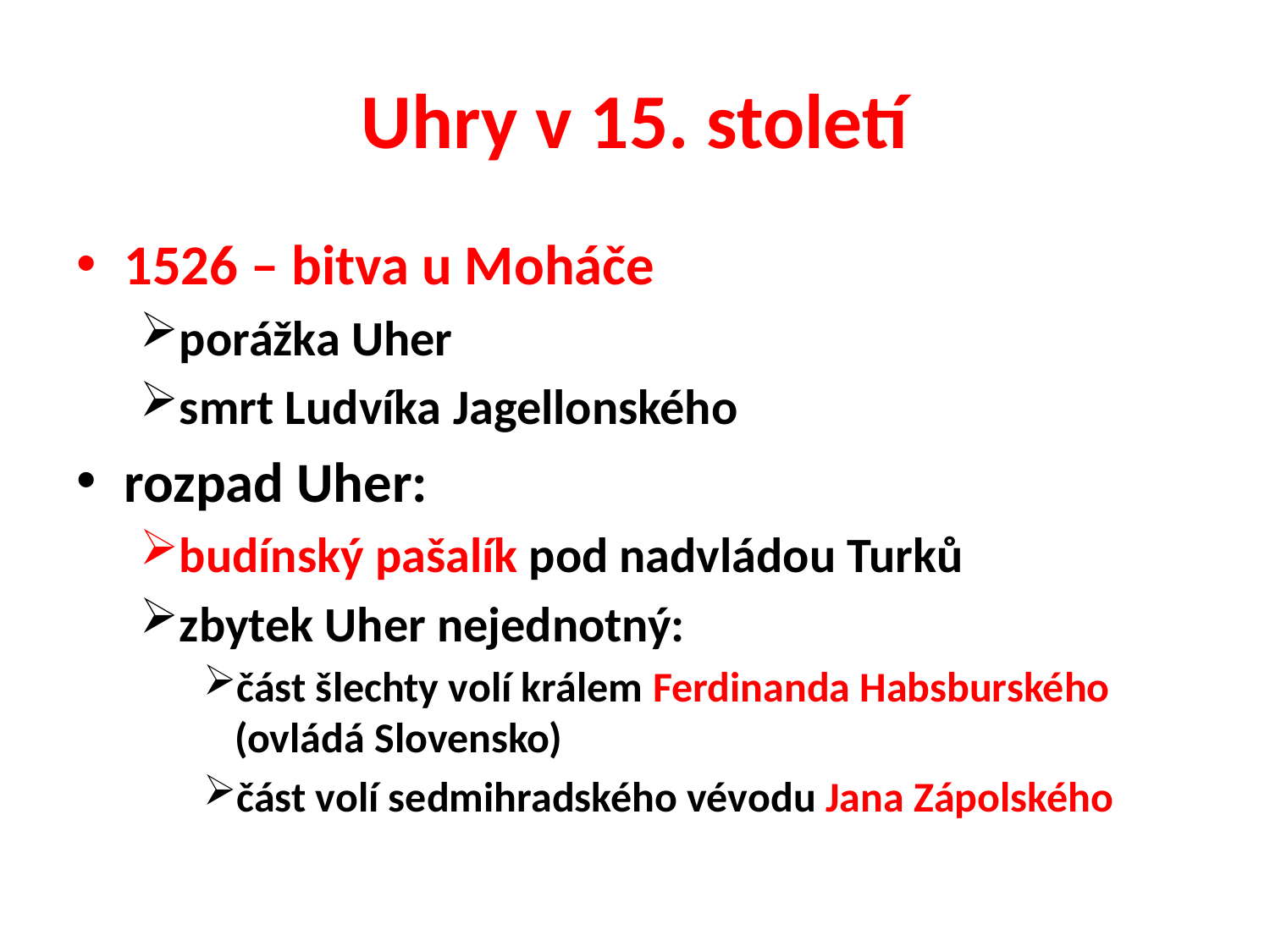

# Uhry v 15. století
1526 – bitva u Moháče
porážka Uher
smrt Ludvíka Jagellonského
rozpad Uher:
budínský pašalík pod nadvládou Turků
zbytek Uher nejednotný:
část šlechty volí králem Ferdinanda Habsburského (ovládá Slovensko)
část volí sedmihradského vévodu Jana Zápolského